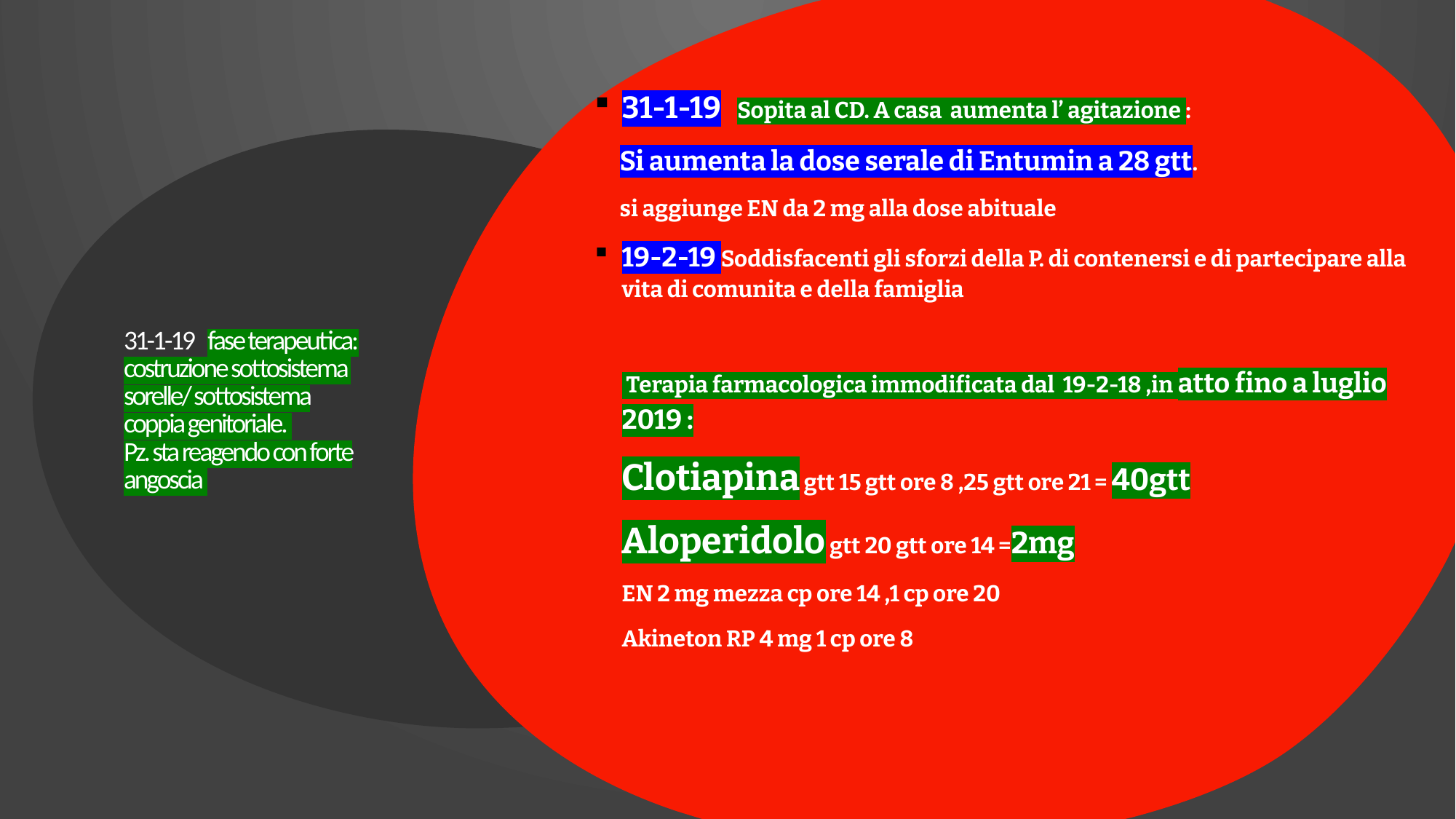

31-1-19   Sopita al CD. A casa  aumenta l’ agitazione :
      Si aumenta la dose serale di Entumin a 28 gtt.
      si aggiunge EN da 2 mg alla dose abituale
19-2-19 Soddisfacenti gli sforzi della P. di contenersi e di partecipare alla vita di comunita e della famiglia

 Terapia farmacologica immodificata dal  19-2-18 ,in atto fino a luglio 2019 :
Clotiapina gtt 15 gtt ore 8 ,25 gtt ore 21 = 40gtt
Aloperidolo gtt 20 gtt ore 14 =2mg
EN 2 mg mezza cp ore 14 ,1 cp ore 20
Akineton RP 4 mg 1 cp ore 8

# 31-1-19   fase terapeutica: costruzione sottosistema  sorelle/ sottosistema coppia genitoriale. Pz. sta reagendo con forte angoscia